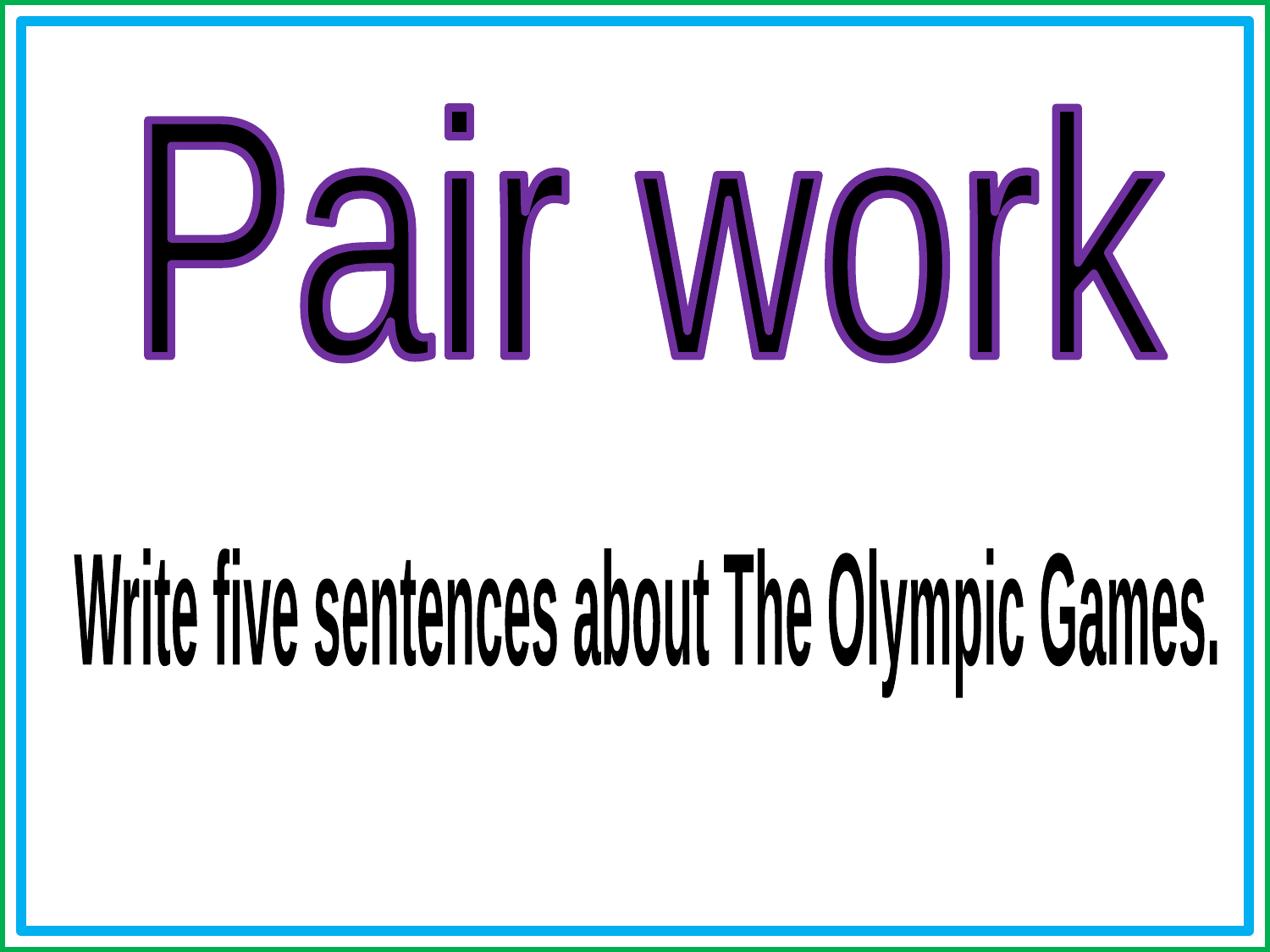

/
 Pair work
Write five sentences about The Olympic Games.